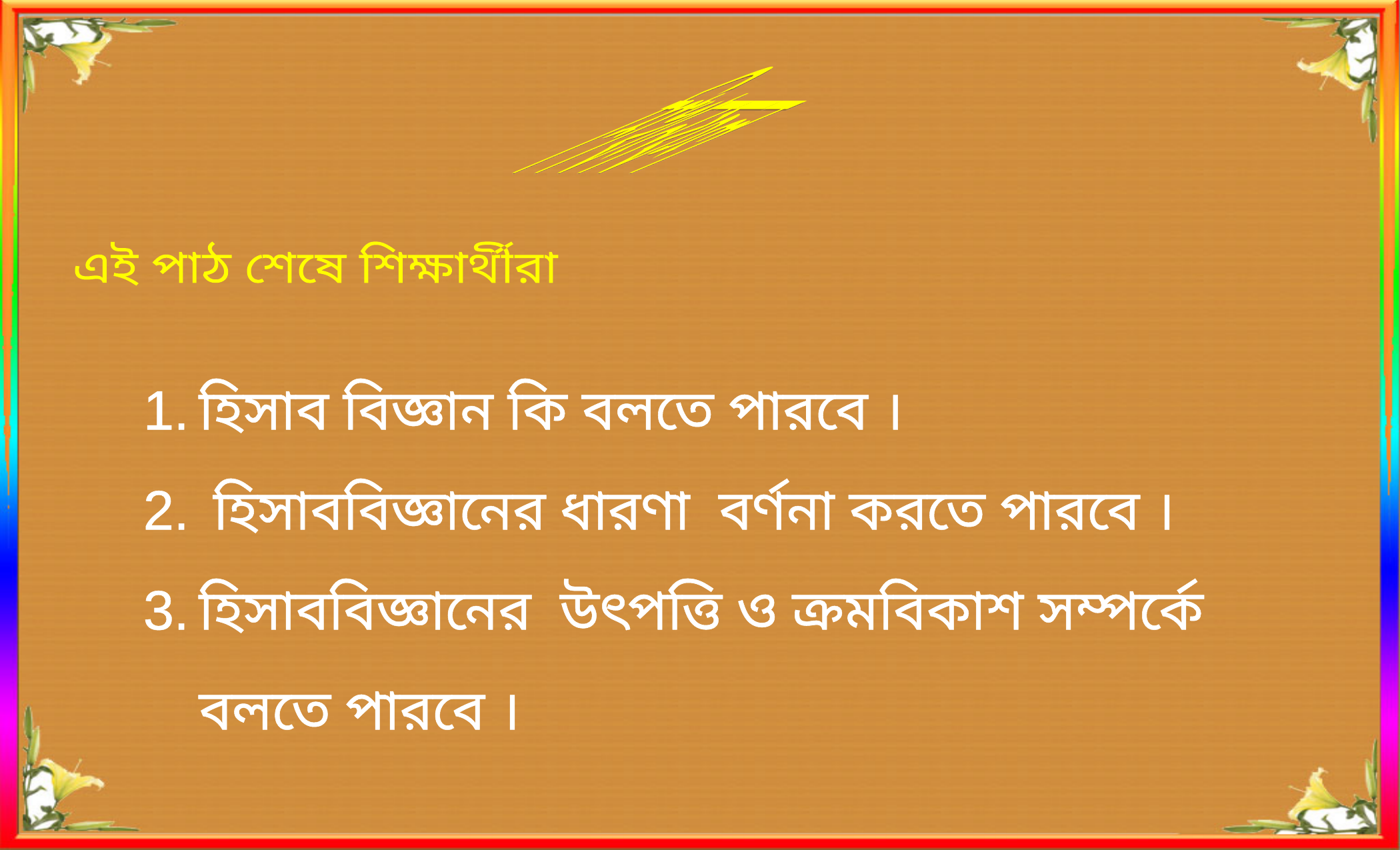

শিখনফল
এই পাঠ শেষে শিক্ষার্থীরা
হিসাব বিজ্ঞান কি বলতে পারবে ।
 হিসাববিজ্ঞানের ধারণা  বর্ণনা করতে পারবে ।
হিসাববিজ্ঞানের  উৎপত্তি ও ক্রমবিকাশ সম্পর্কে বলতে পারবে ।